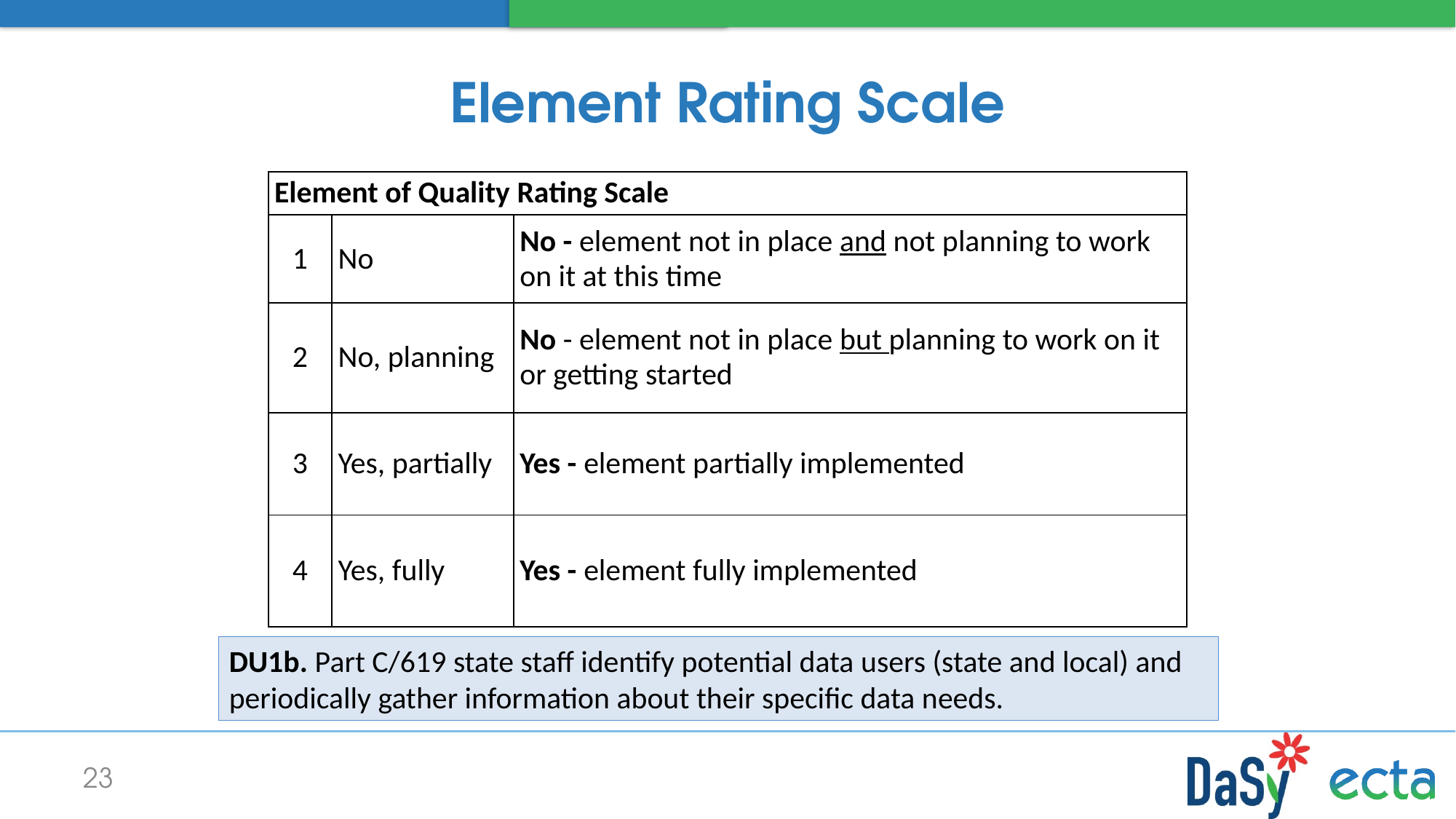

# Element Rating Scale
| Element of Quality Rating Scale |  |  |  |
| --- | --- | --- | --- |
| 1 | No |  | No - element not in place and not planning to work on it at this time |
| 2 | No, planning |  | No - element not in place but planning to work on it or getting started |
| 3 | Yes, partially |  | Yes - element partially implemented |
| 4 | Yes, fully |  | Yes - element fully implemented |
|  |  |  |  |
DU1b. Part C/619 state staff identify potential data users (state and local) and periodically gather information about their specific data needs.
23